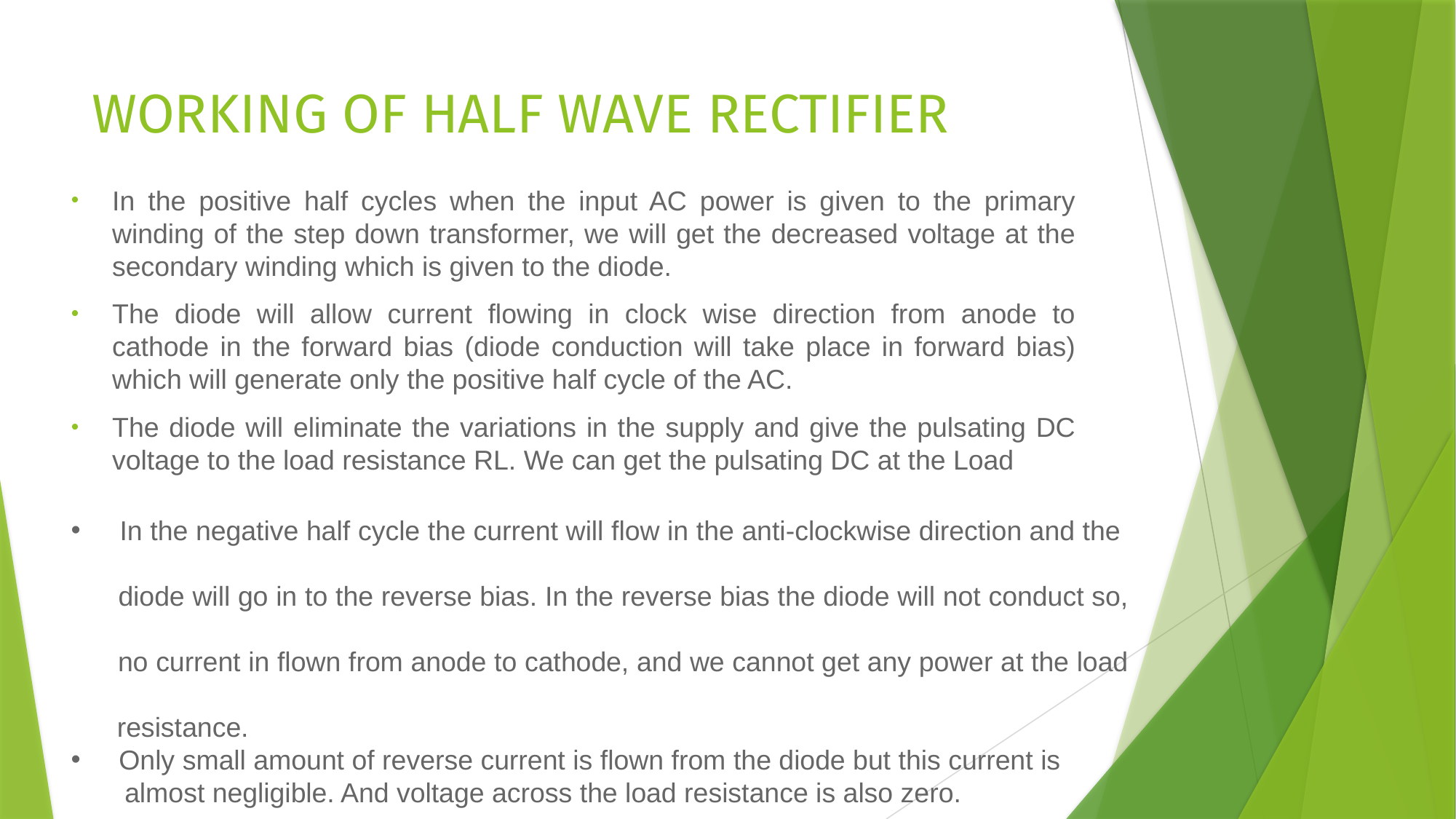

# WORKING OF HALF WAVE RECTIFIER
In the positive half cycles when the input AC power is given to the primary winding of the step down transformer, we will get the decreased voltage at the secondary winding which is given to the diode.
The diode will allow current flowing in clock wise direction from anode to cathode in the forward bias (diode conduction will take place in forward bias) which will generate only the positive half cycle of the AC.
The diode will eliminate the variations in the supply and give the pulsating DC voltage to the load resistance RL. We can get the pulsating DC at the Load
     In the negative half cycle the current will flow in the anti-clockwise direction and the
      diode will go in to the reverse bias. In the reverse bias the diode will not conduct so,
      no current in flown from anode to cathode, and we cannot get any power at the load
      resistance.
     Only small amount of reverse current is flown from the diode but this current is
       almost negligible. And voltage across the load resistance is also zero.